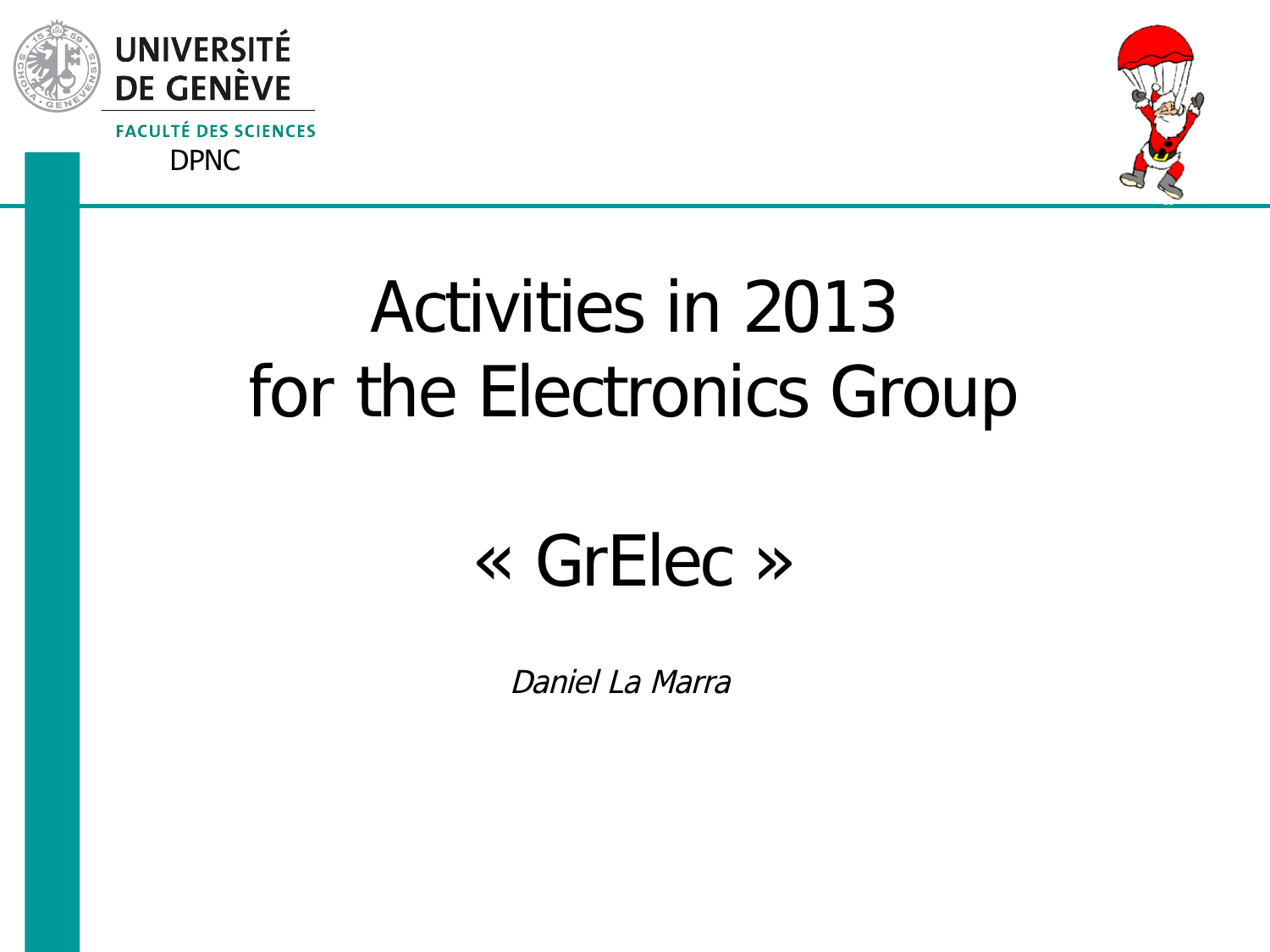

# Activities in 2013 for the Electronics Group « GrElec »